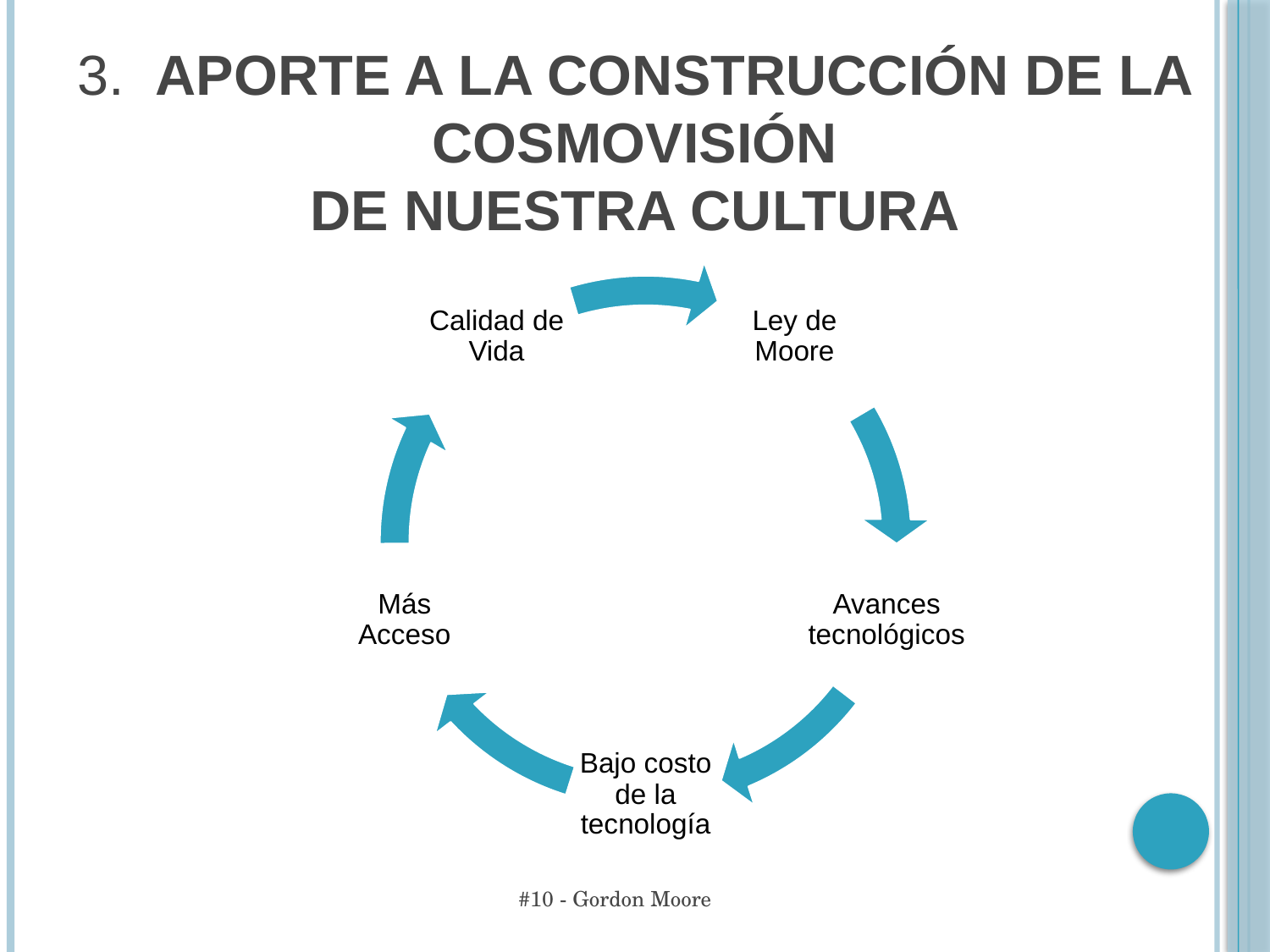

# 3.  Aporte a la construcción de la cosmovisión de nuestra cultura
Ley de Moore
Avances tecnológicos
Bajo costo de la tecnología
Más Acceso
Calidad de Vida
#10 - Gordon Moore